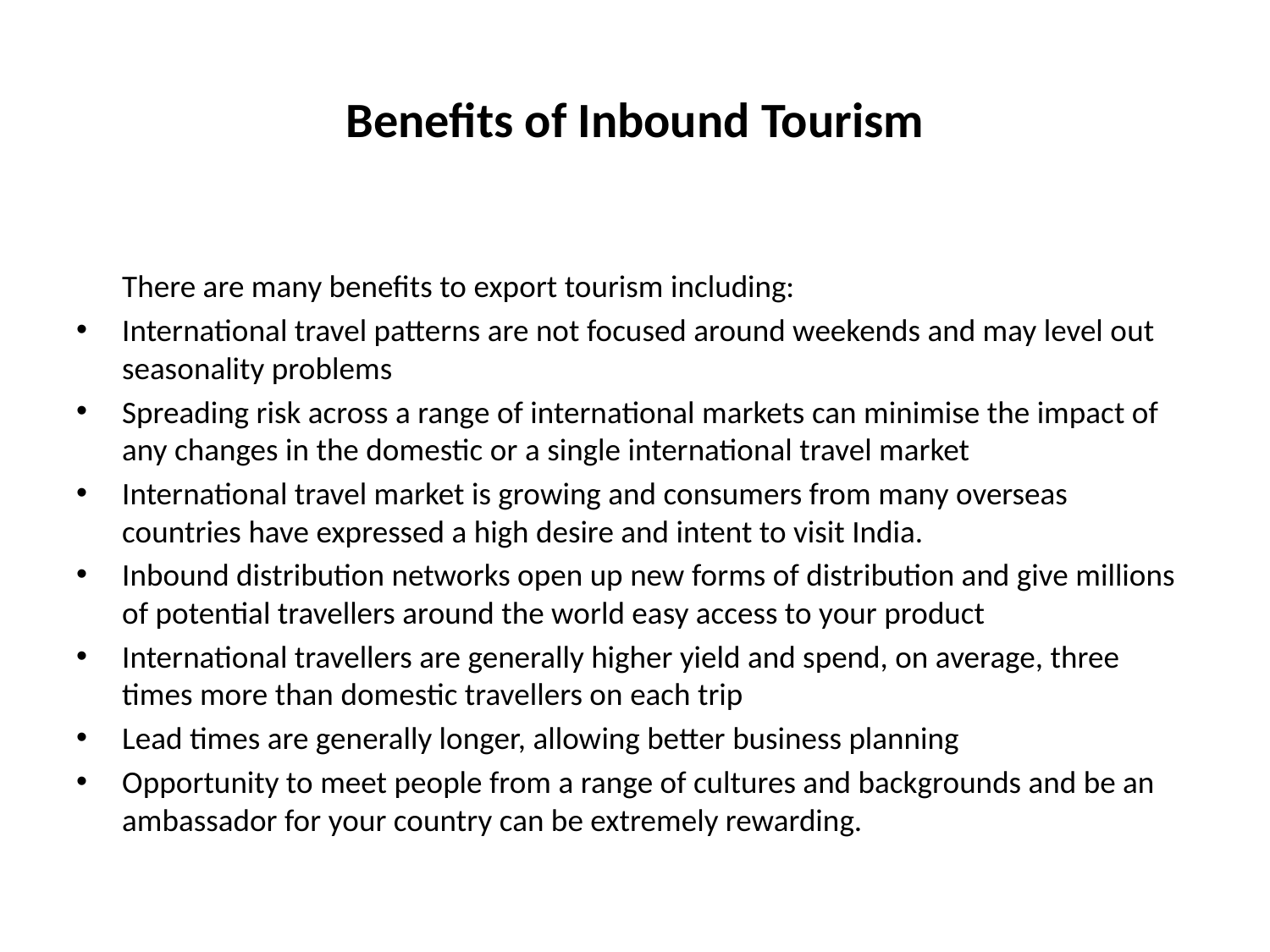

# Benefits of Inbound Tourism
There are many benefits to export tourism including:
International travel patterns are not focused around weekends and may level out seasonality problems
Spreading risk across a range of international markets can minimise the impact of any changes in the domestic or a single international travel market
International travel market is growing and consumers from many overseas countries have expressed a high desire and intent to visit India.
Inbound distribution networks open up new forms of distribution and give millions of potential travellers around the world easy access to your product
International travellers are generally higher yield and spend, on average, three times more than domestic travellers on each trip
Lead times are generally longer, allowing better business planning
Opportunity to meet people from a range of cultures and backgrounds and be an ambassador for your country can be extremely rewarding.